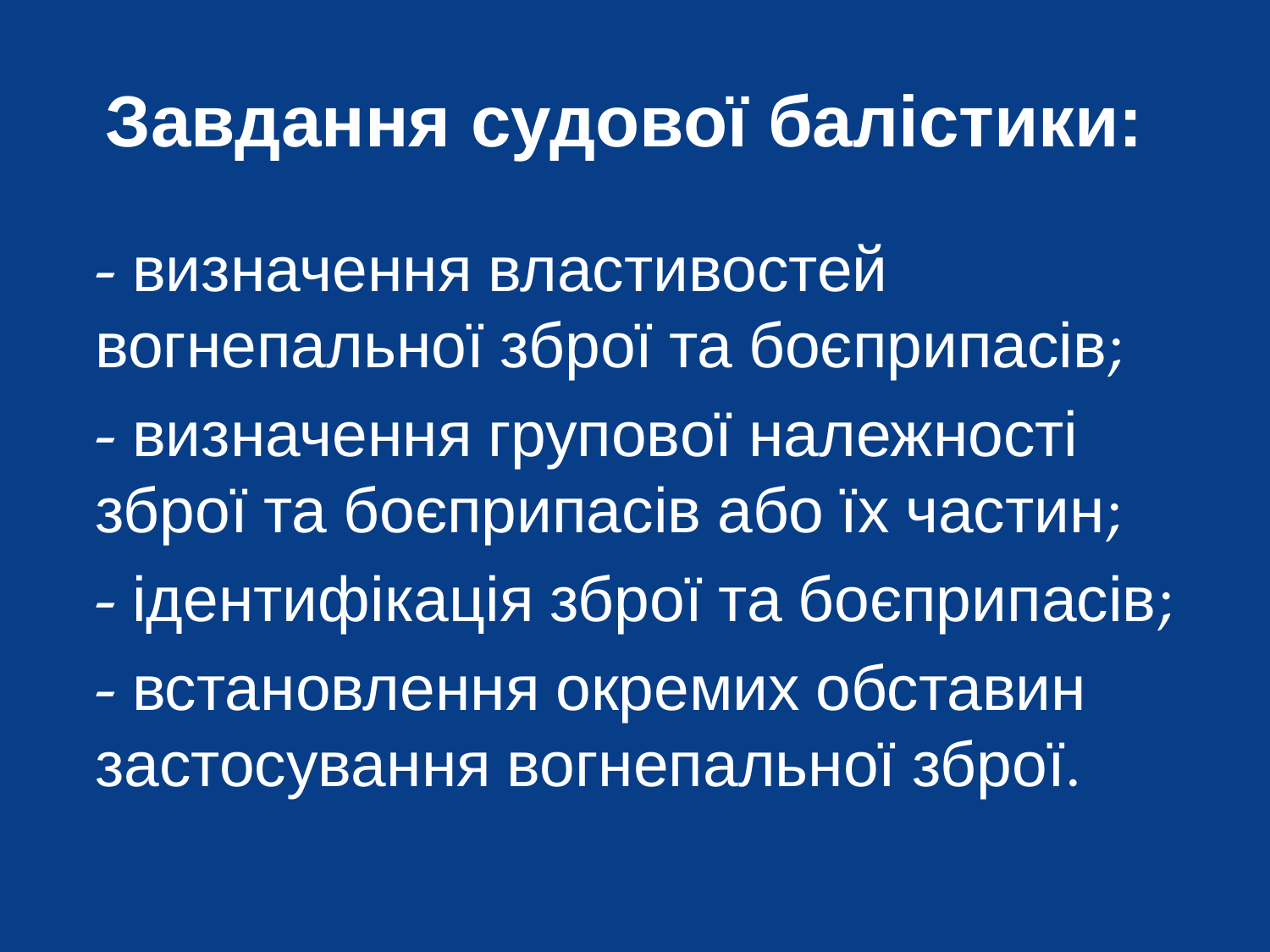

# Завдання судової балістики:
- визначення властивостей вогнепальної зброї та боєприпасів;
- визначення групової належності зброї та боєприпасів або їх частин;
- ідентифікація зброї та боєприпасів;
- встановлення окремих обставин застосування вогнепальної зброї.